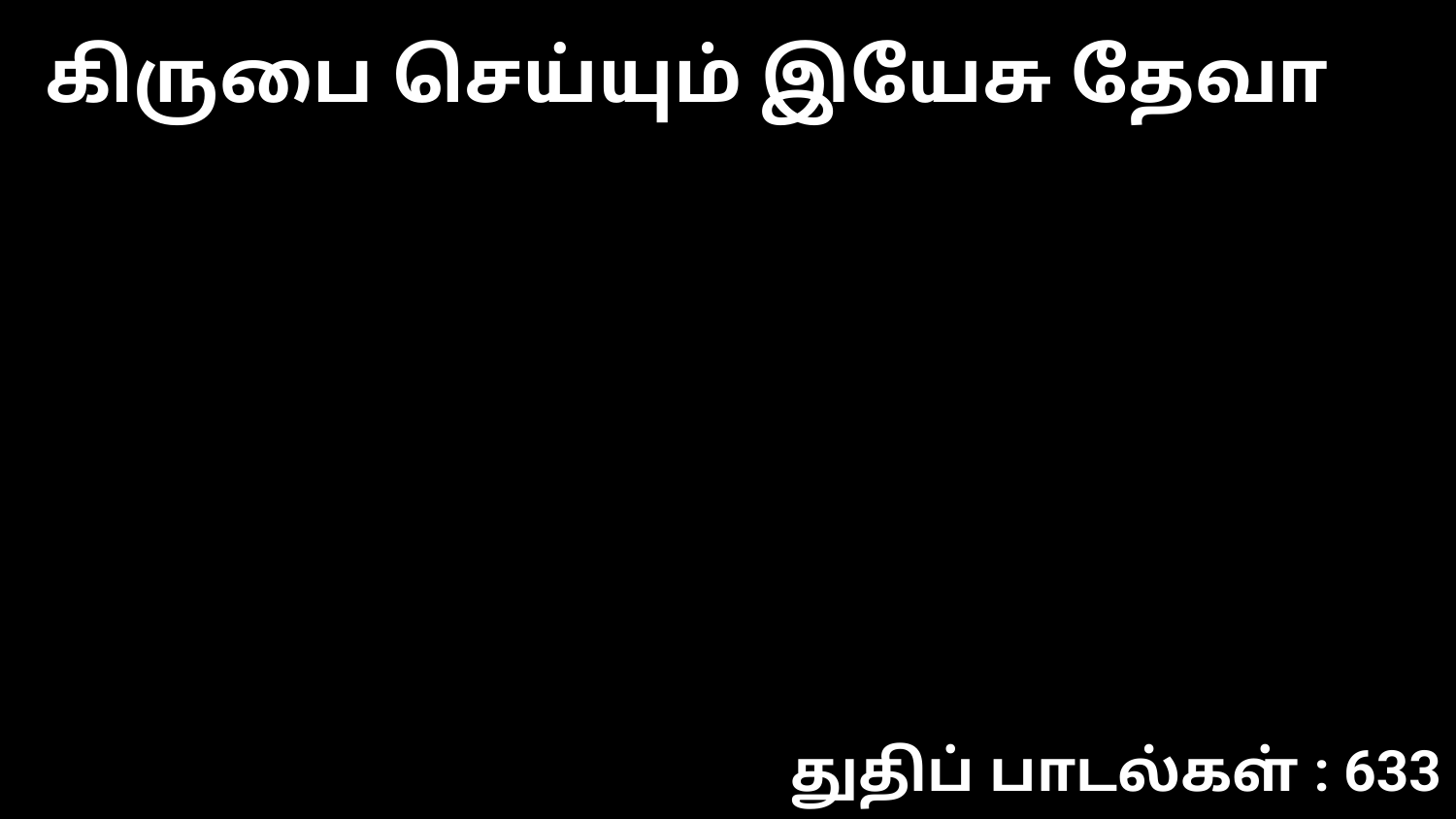

கிருபை செய்யும் இயேசு தேவா
துதிப் பாடல்கள் : 633